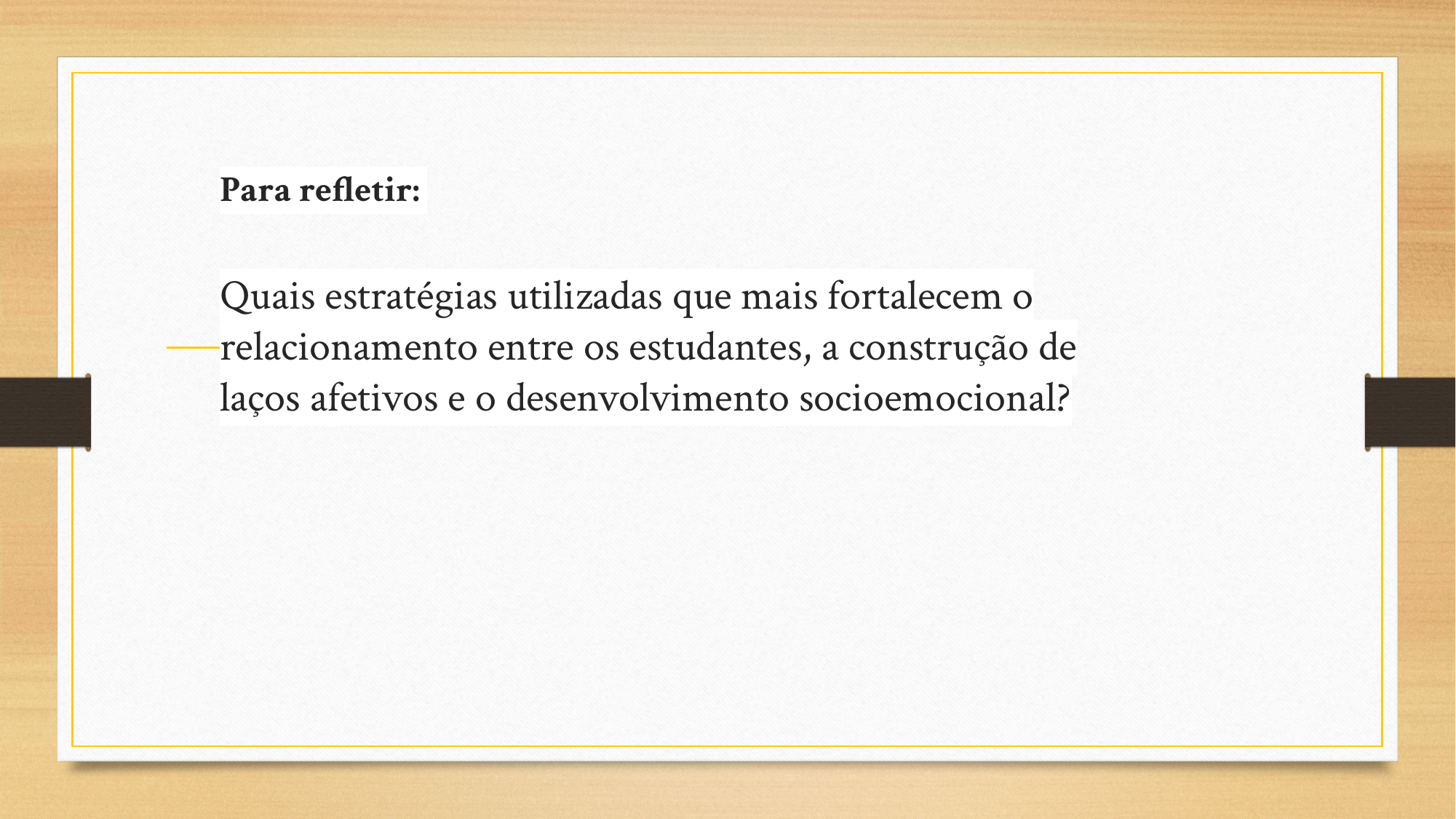

Para refletir:

Quais estratégias utilizadas que mais fortalecem o relacionamento entre os estudantes, a construção de laços afetivos e o desenvolvimento socioemocional?